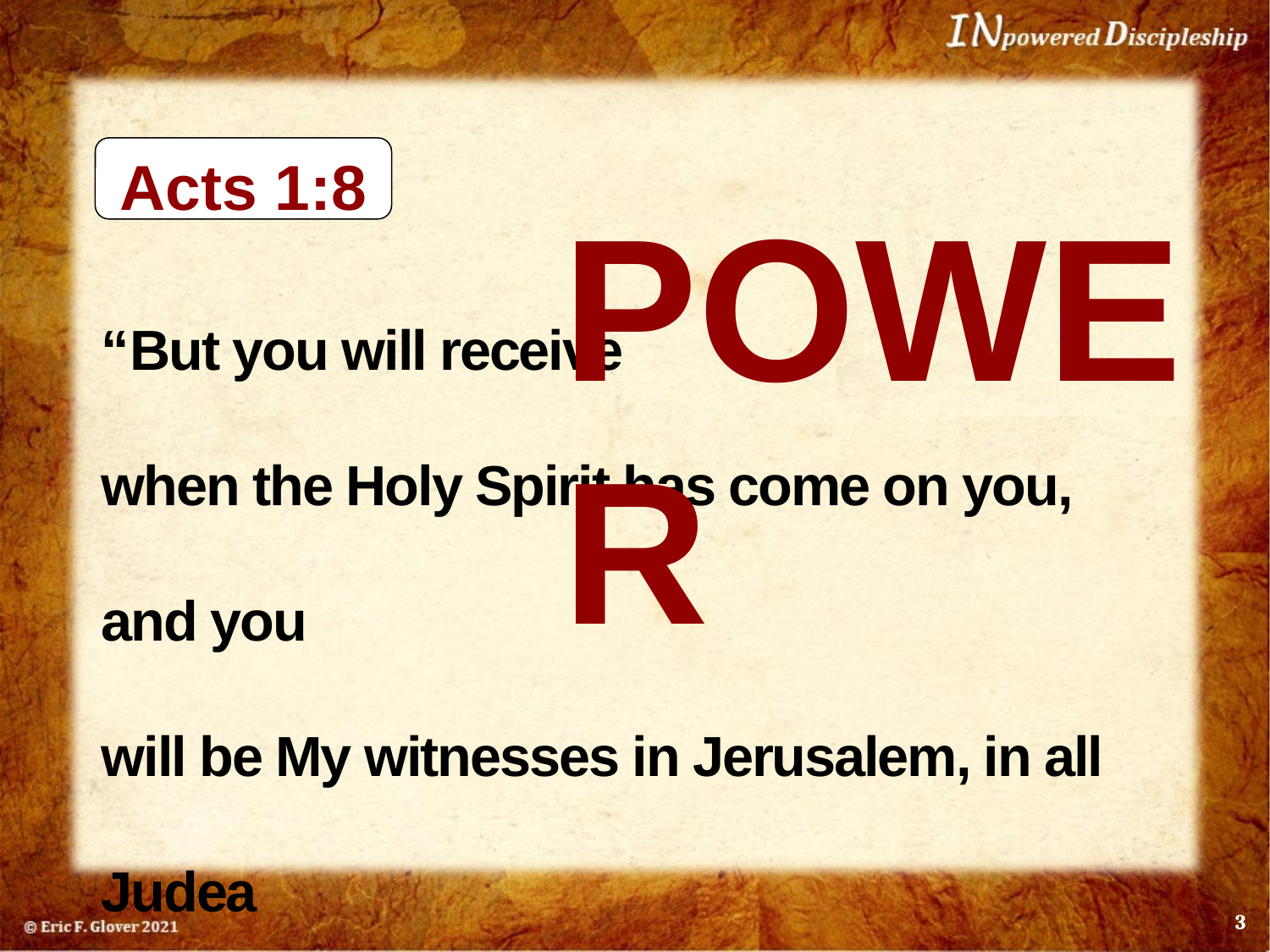

Acts 1:8
power
“But you will receive
when the Holy Spirit has come on you, and you
will be My witnesses in Jerusalem, in all Judea
and Samaria, and to the ends  of the earth.”
3